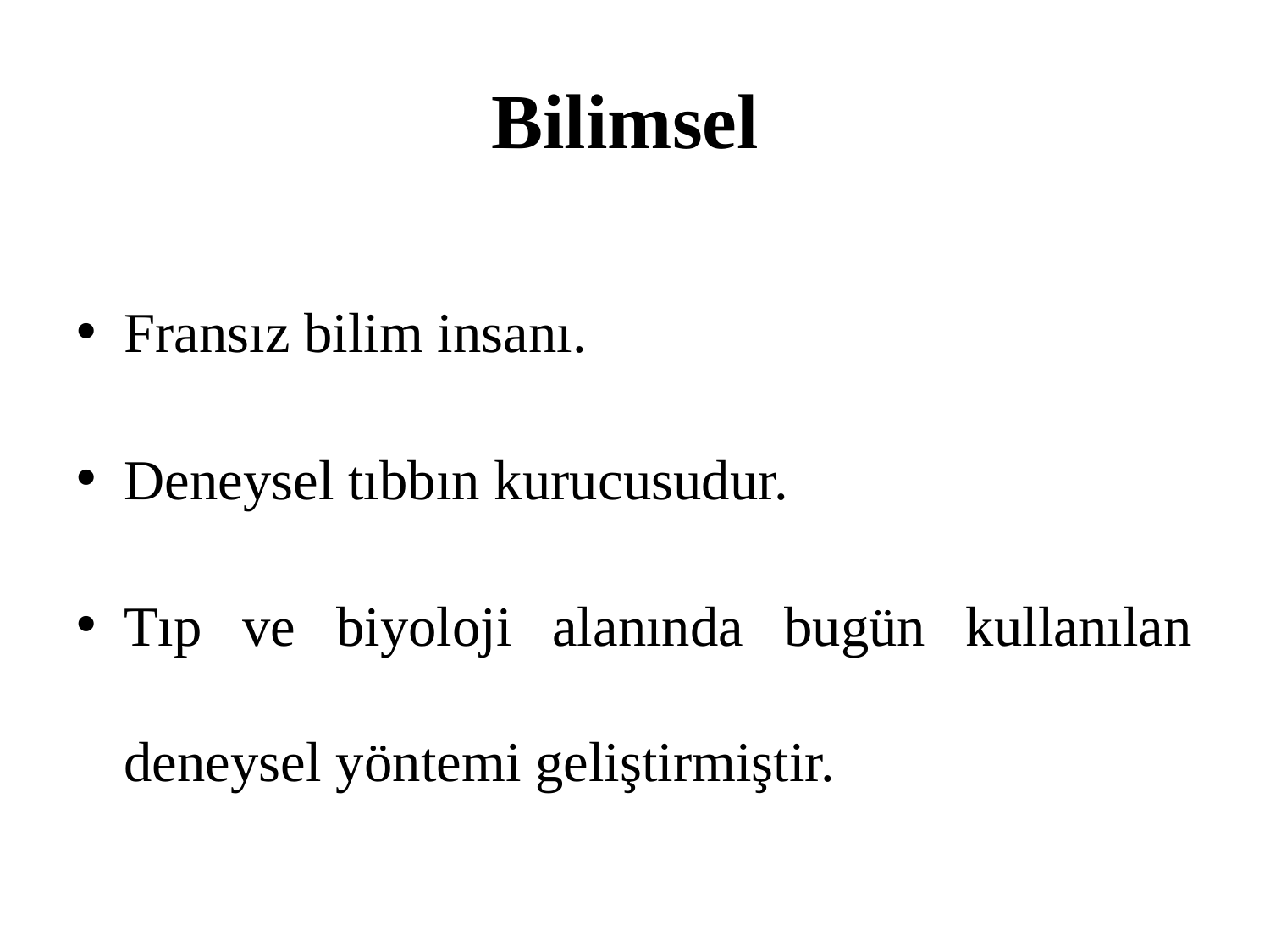

# Bilimsel
Fransız bilim insanı.
Deneysel tıbbın kurucusudur.
Tıp ve biyoloji alanında bugün kullanılan deneysel yöntemi geliştirmiştir.